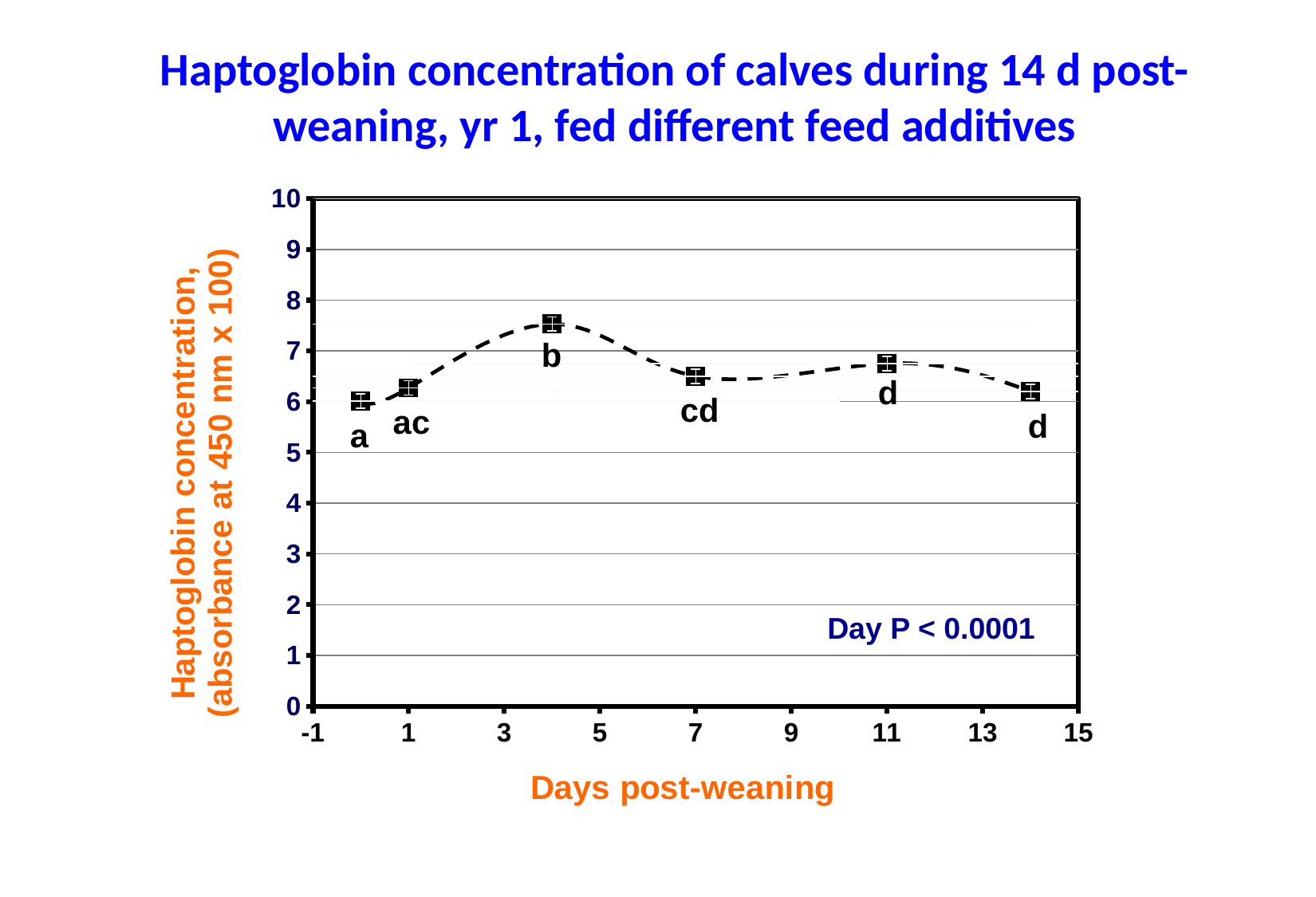

# Haptoglobin concentration of calves during 14 d post-weaning, yr 1, fed different feed additives

### Chart

| Category | Y-Values |
|---|---|
Day P < 0.0001